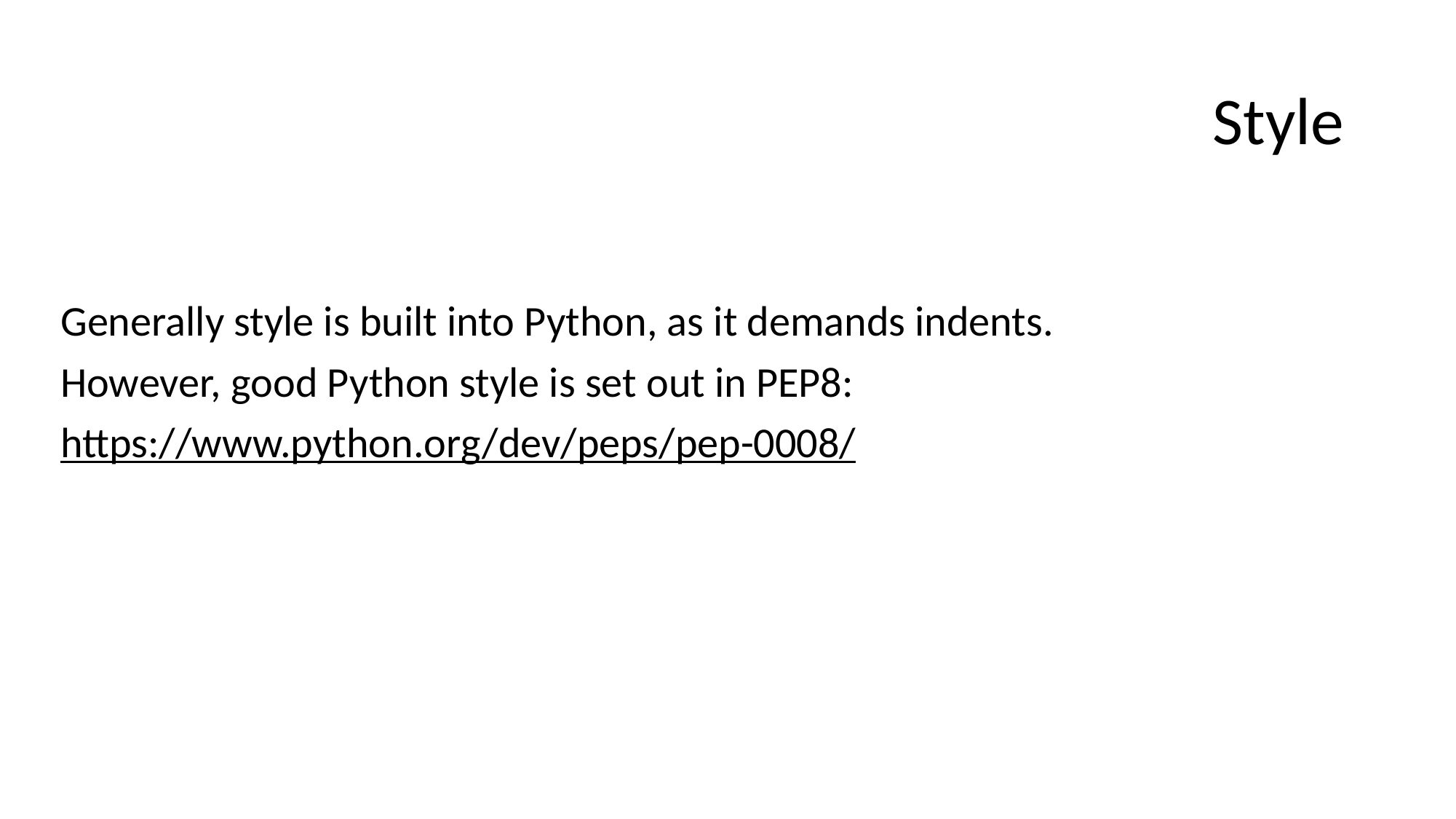

# Style
Generally style is built into Python, as it demands indents.
However, good Python style is set out in PEP8:
https://www.python.org/dev/peps/pep-0008/